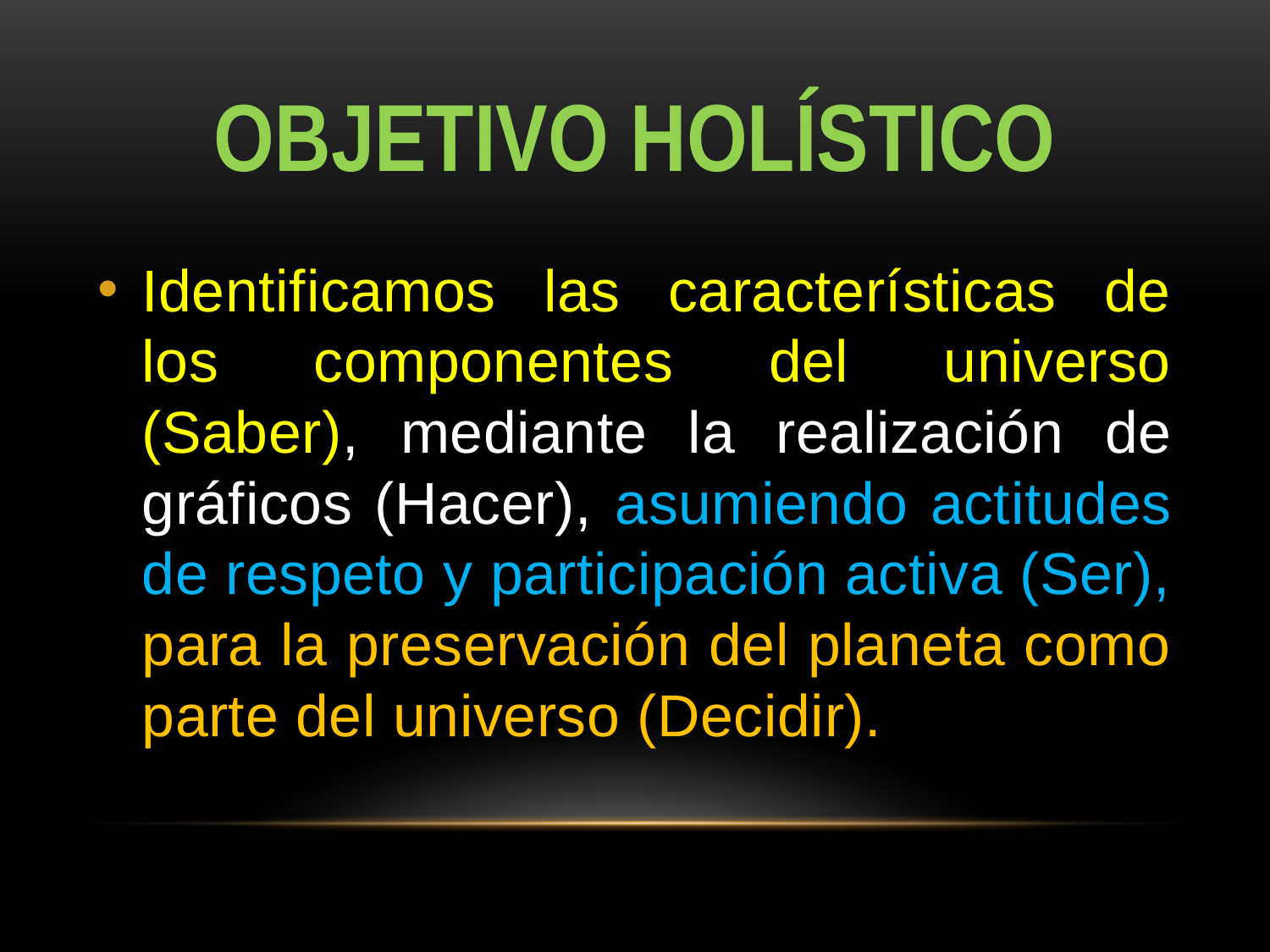

# Objetivo holístico
Identificamos las características de los componentes del universo (Saber), mediante la realización de gráficos (Hacer), asumiendo actitudes de respeto y participación activa (Ser), para la preservación del planeta como parte del universo (Decidir).